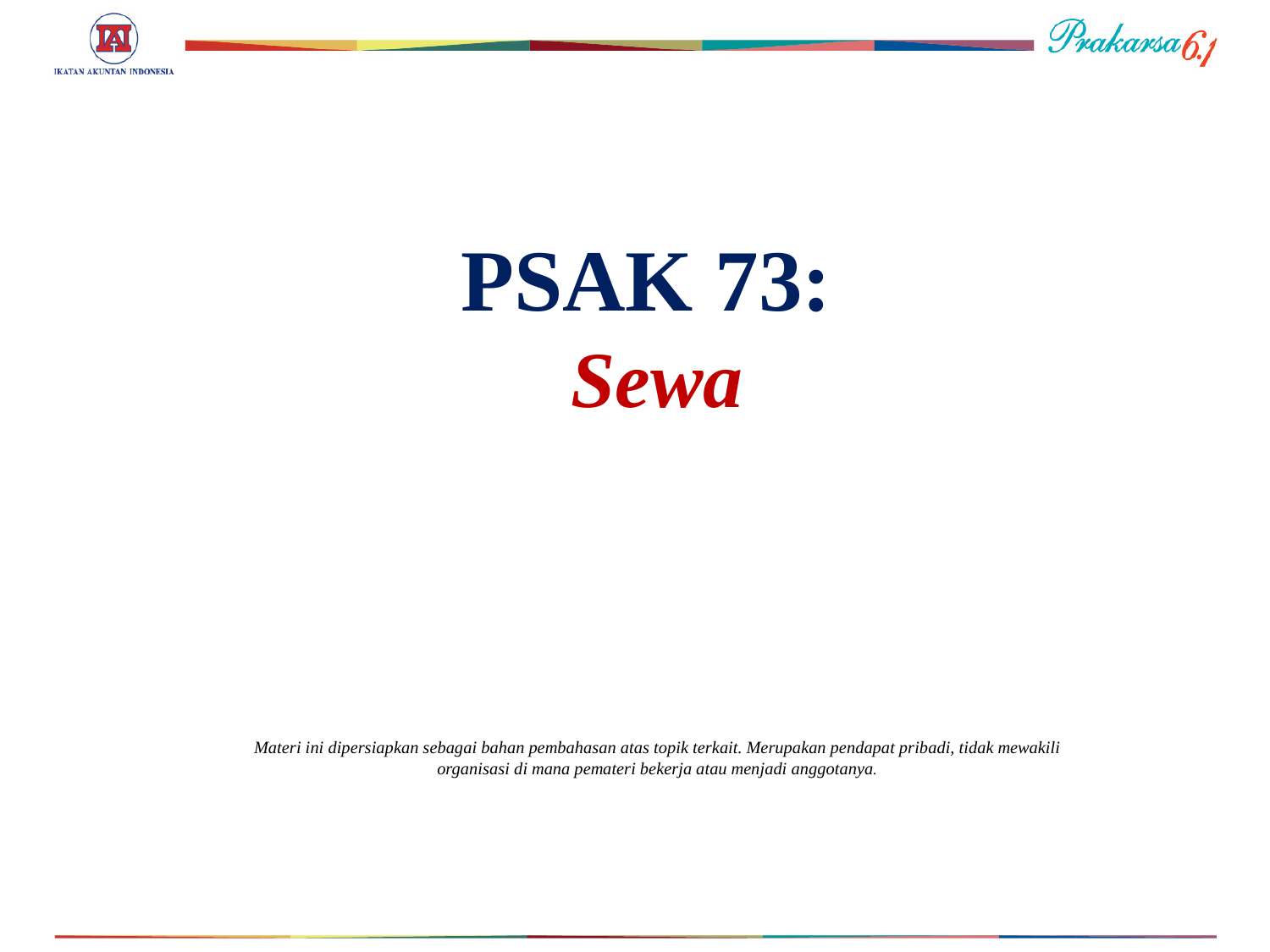

#
PSAK 73:
Sewa
Materi ini dipersiapkan sebagai bahan pembahasan atas topik terkait. Merupakan pendapat pribadi, tidak mewakili organisasi di mana pemateri bekerja atau menjadi anggotanya.